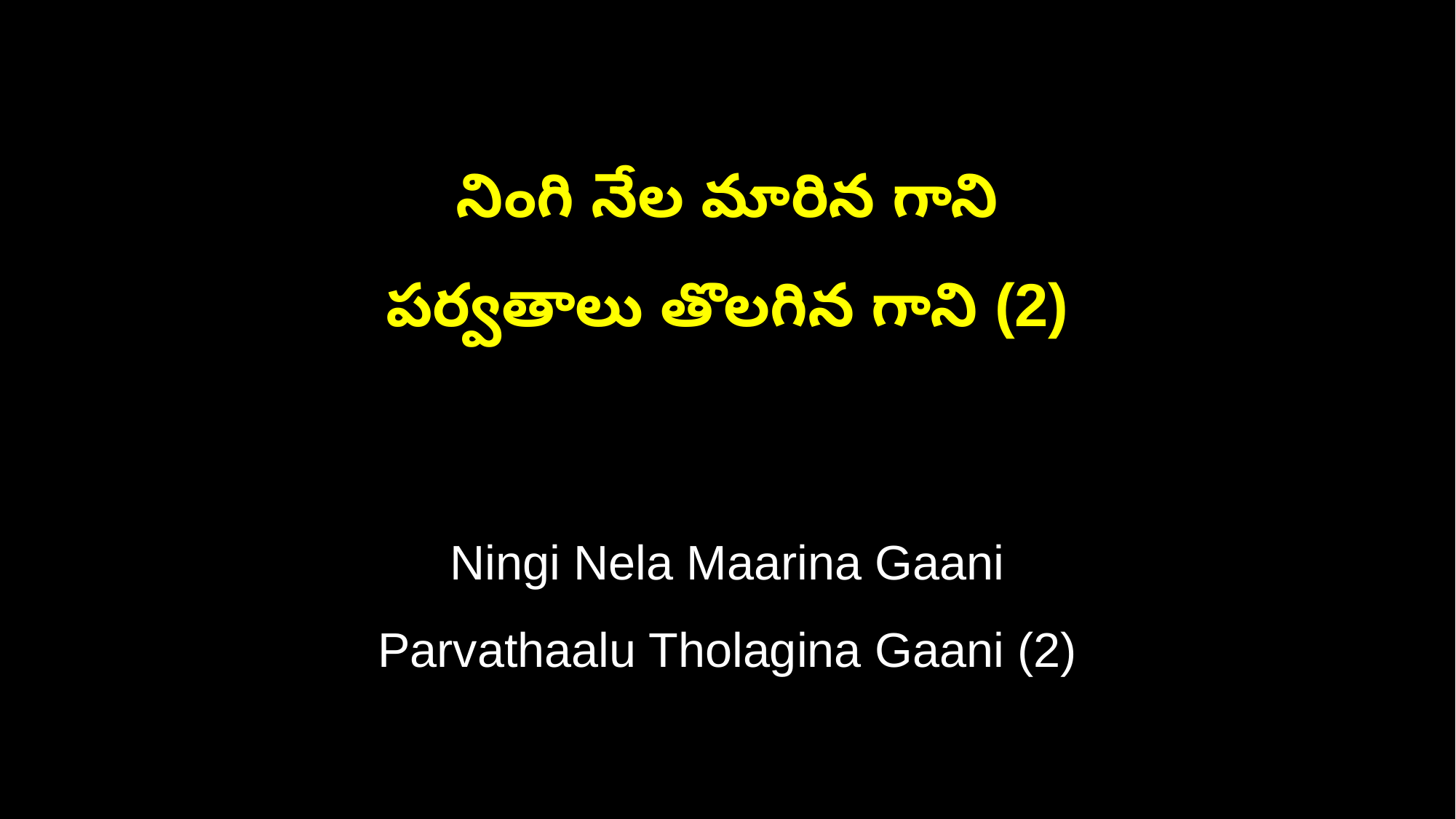

నింగి నేల మారిన గాని
పర్వతాలు తొలగిన గాని (2)
Ningi Nela Maarina Gaani
Parvathaalu Tholagina Gaani (2)